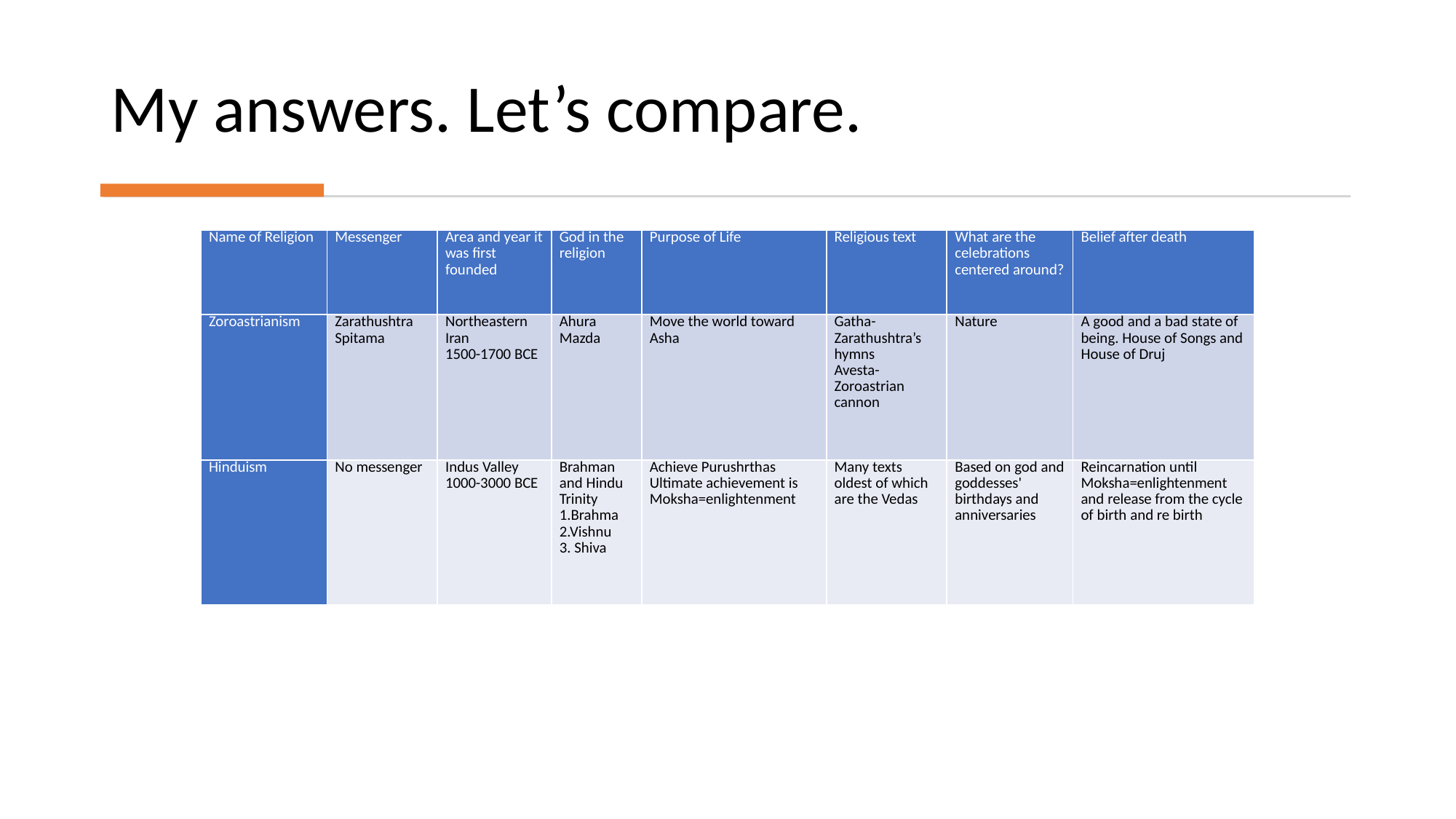

# My answers. Let’s compare.

| Name of Religion | Messenger | Area and year it was first founded | God in the religion | Purpose of Life | Religious text | What are the celebrations centered around? | Belief after death |
| --- | --- | --- | --- | --- | --- | --- | --- |
| Zoroastrianism | Zarathushtra Spitama | Northeastern Iran 1500-1700 BCE | Ahura Mazda | Move the world toward Asha | Gatha-Zarathushtra’s hymns Avesta- Zoroastrian cannon | Nature | A good and a bad state of being. House of Songs and House of Druj |
| Hinduism | No messenger | Indus Valley 1000-3000 BCE | Brahman and Hindu Trinity 1.Brahma 2.Vishnu 3. Shiva | Achieve Purushrthas Ultimate achievement is Moksha=enlightenment | Many texts oldest of which are the Vedas | Based on god and goddesses' birthdays and anniversaries | Reincarnation until Moksha=enlightenment and release from the cycle of birth and re birth |